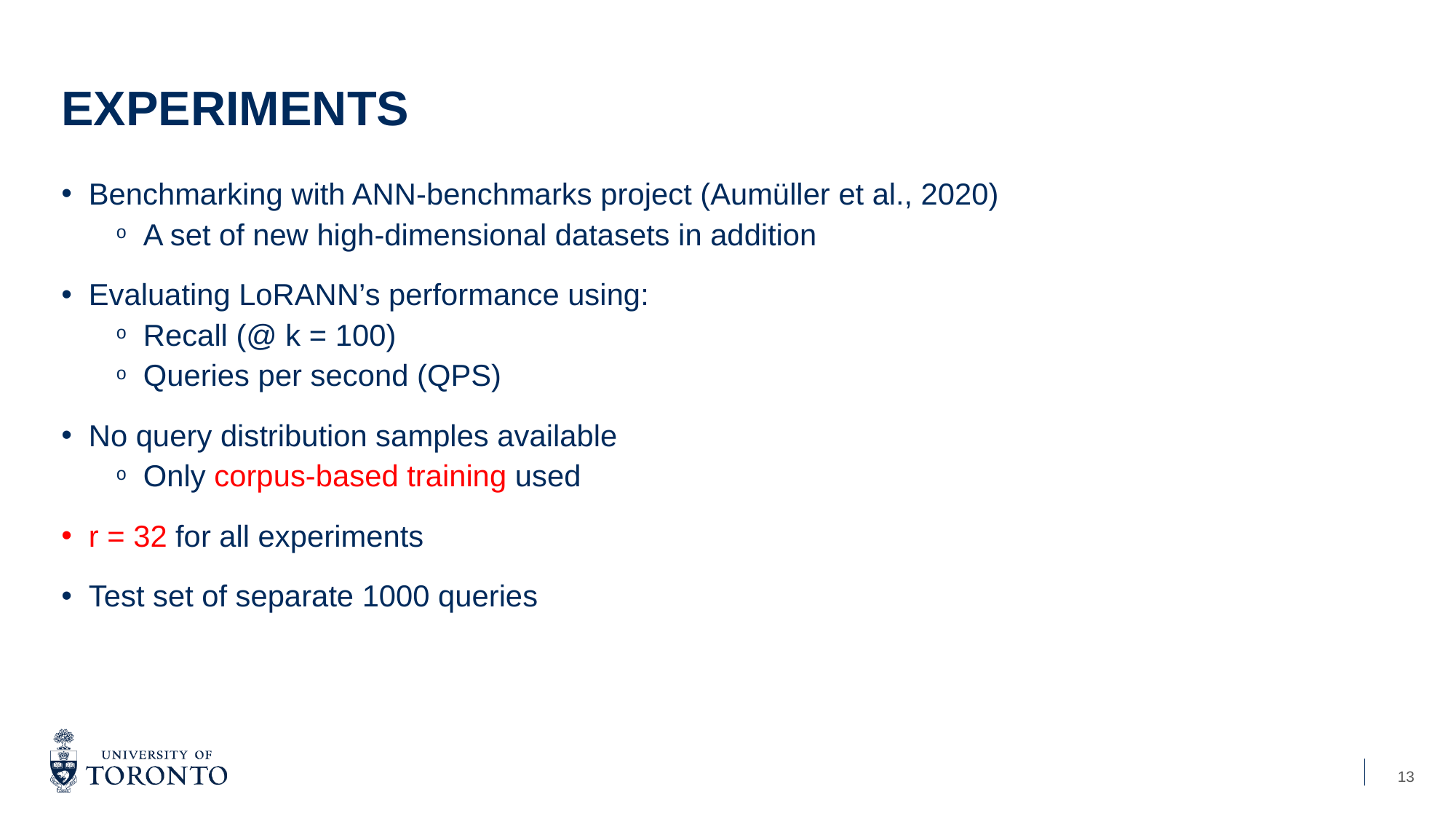

# Experiments
Benchmarking with ANN-benchmarks project (Aumüller et al., 2020)
A set of new high-dimensional datasets in addition
Evaluating LoRANN’s performance using:
Recall (@ k = 100)
Queries per second (QPS)
No query distribution samples available
Only corpus-based training used
r = 32 for all experiments
Test set of separate 1000 queries
13